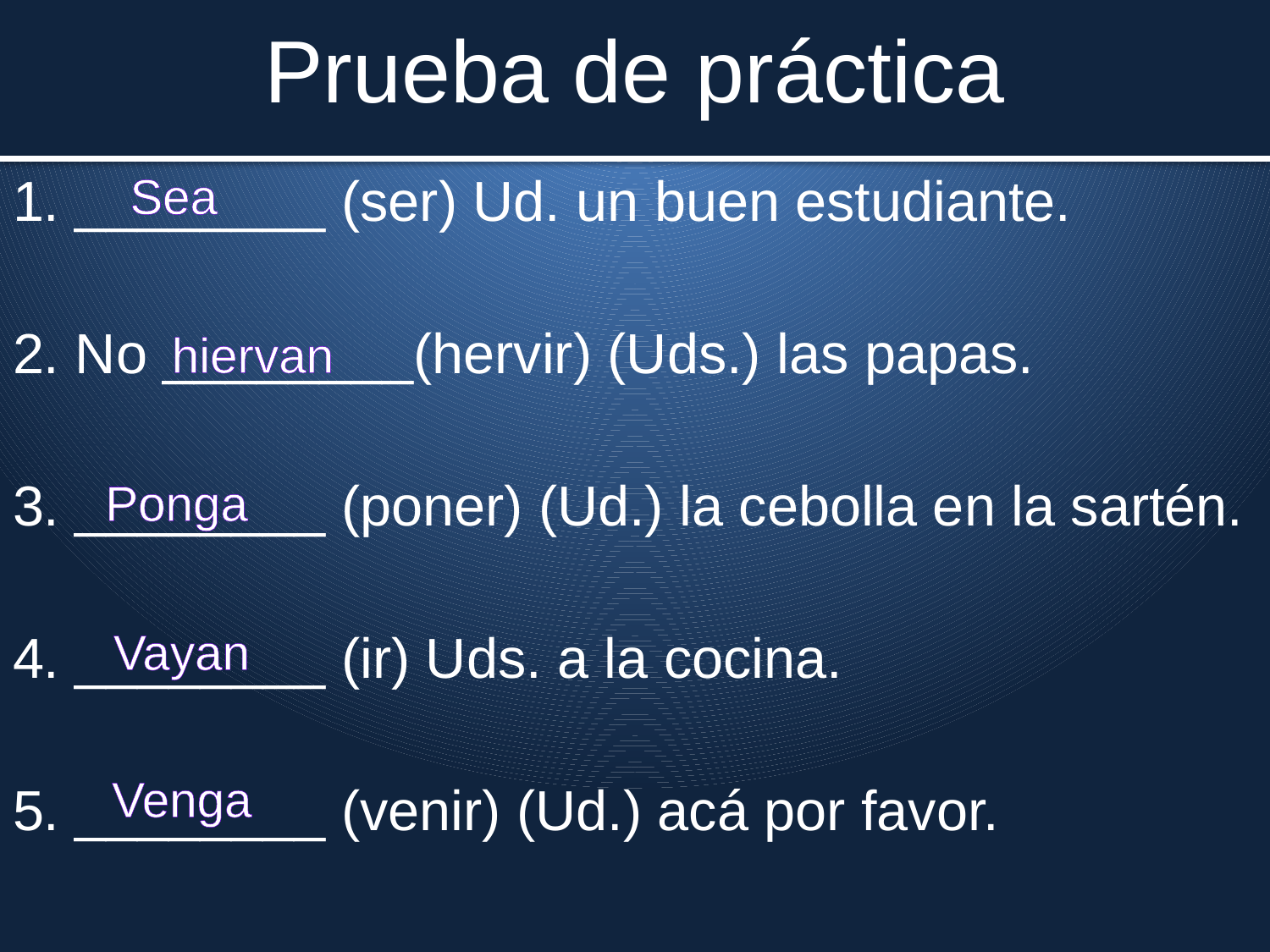

# Prueba de práctica
1. ________ (ser) Ud. un buen estudiante.
2. No ________(hervir) (Uds.) las papas.
3. ________ (poner) (Ud.) la cebolla en la sartén.
4. ________ (ir) Uds. a la cocina.
5. ________ (venir) (Ud.) acá por favor.
Sea
hiervan
Ponga
Vayan
Venga